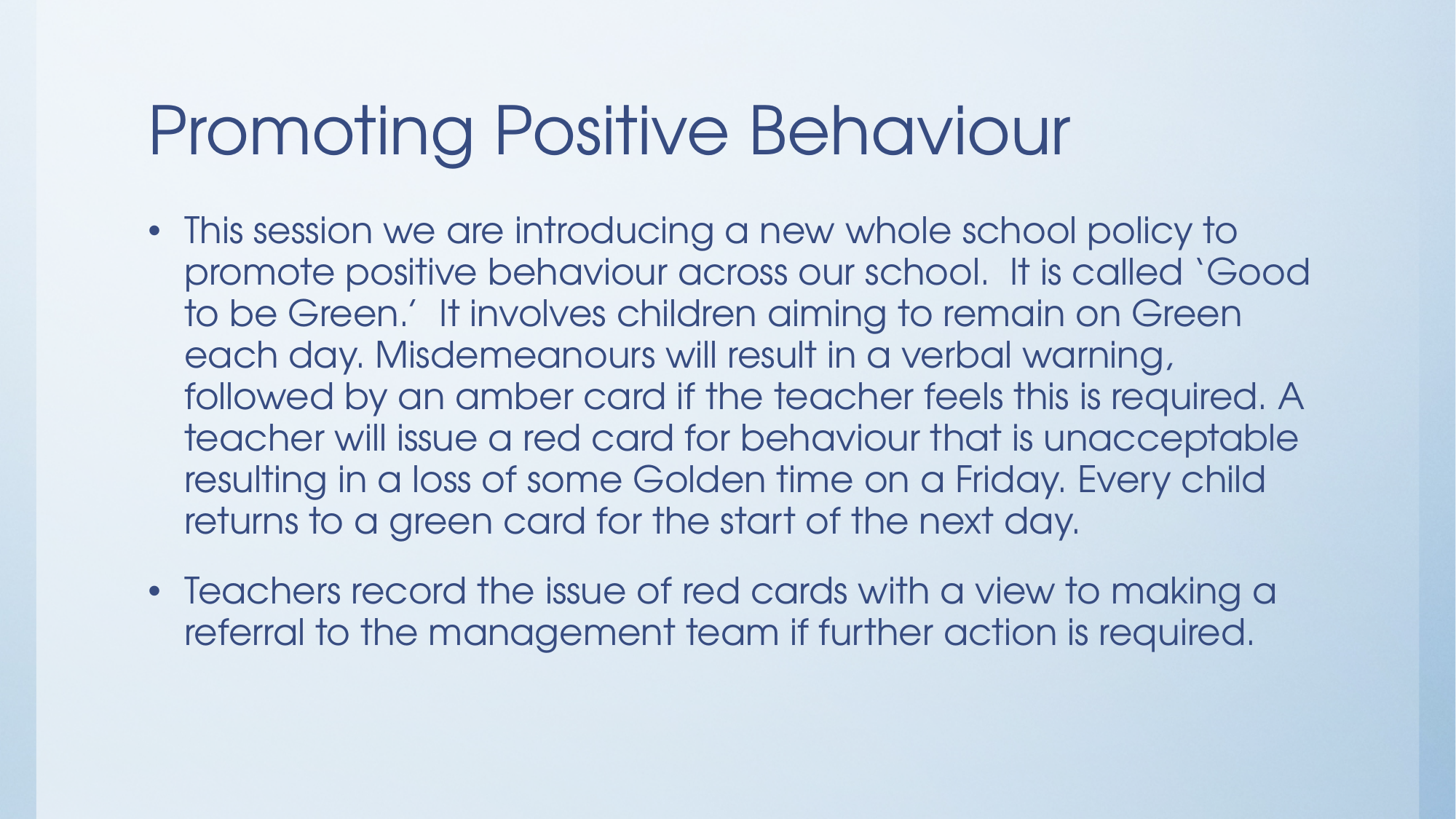

# Promoting Positive Behaviour
This session we are introducing a new whole school policy to promote positive behaviour across our school.  It is called ‘Good to be Green.’  It involves children aiming to remain on Green each day. Misdemeanours will result in a verbal warning, followed by an amber card if the teacher feels this is required. A teacher will issue a red card for behaviour that is unacceptable resulting in a loss of some Golden time on a Friday. Every child returns to a green card for the start of the next day.
Teachers record the issue of red cards with a view to making a referral to the management team if further action is required.